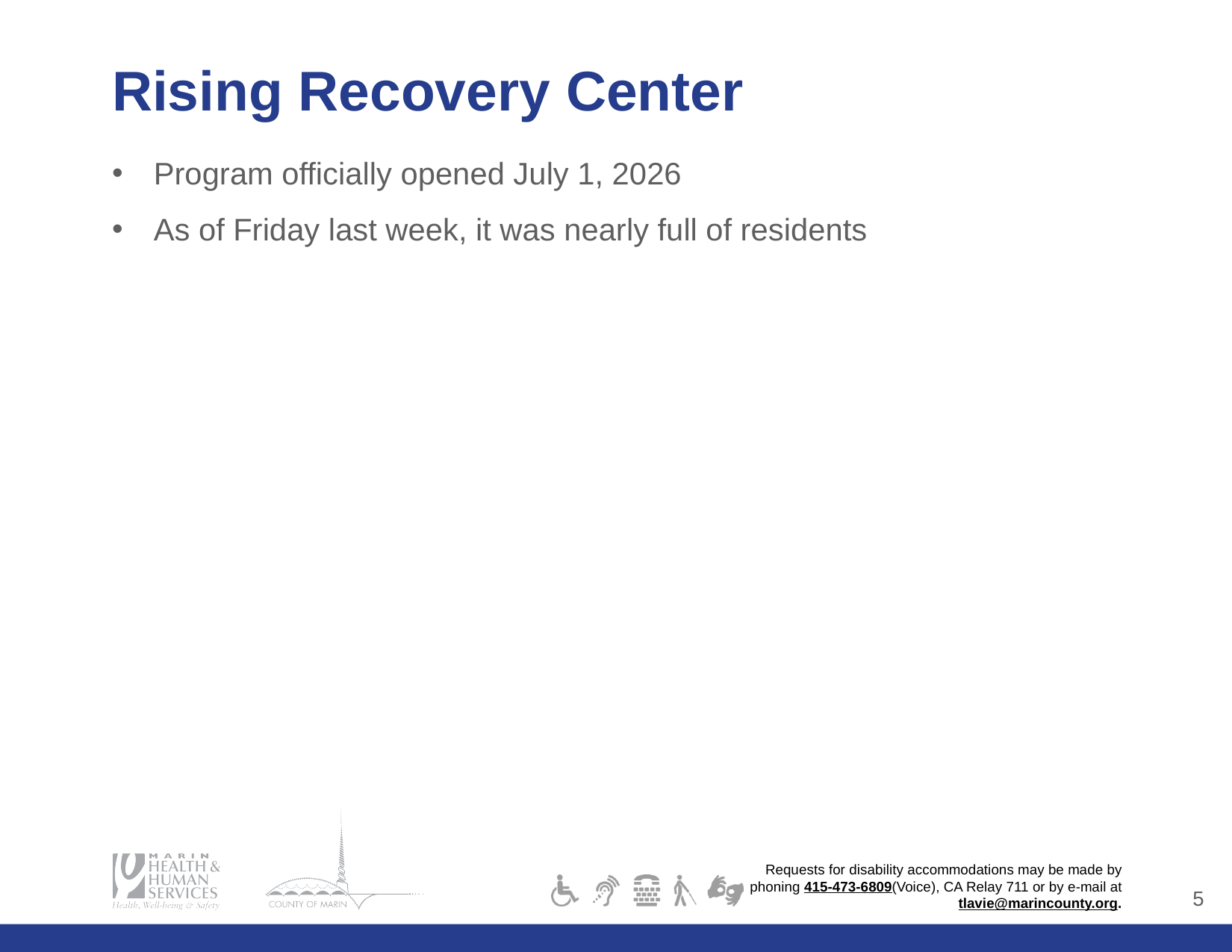

# Rising Recovery Center
Program officially opened July 1, 2026
As of Friday last week, it was nearly full of residents

5